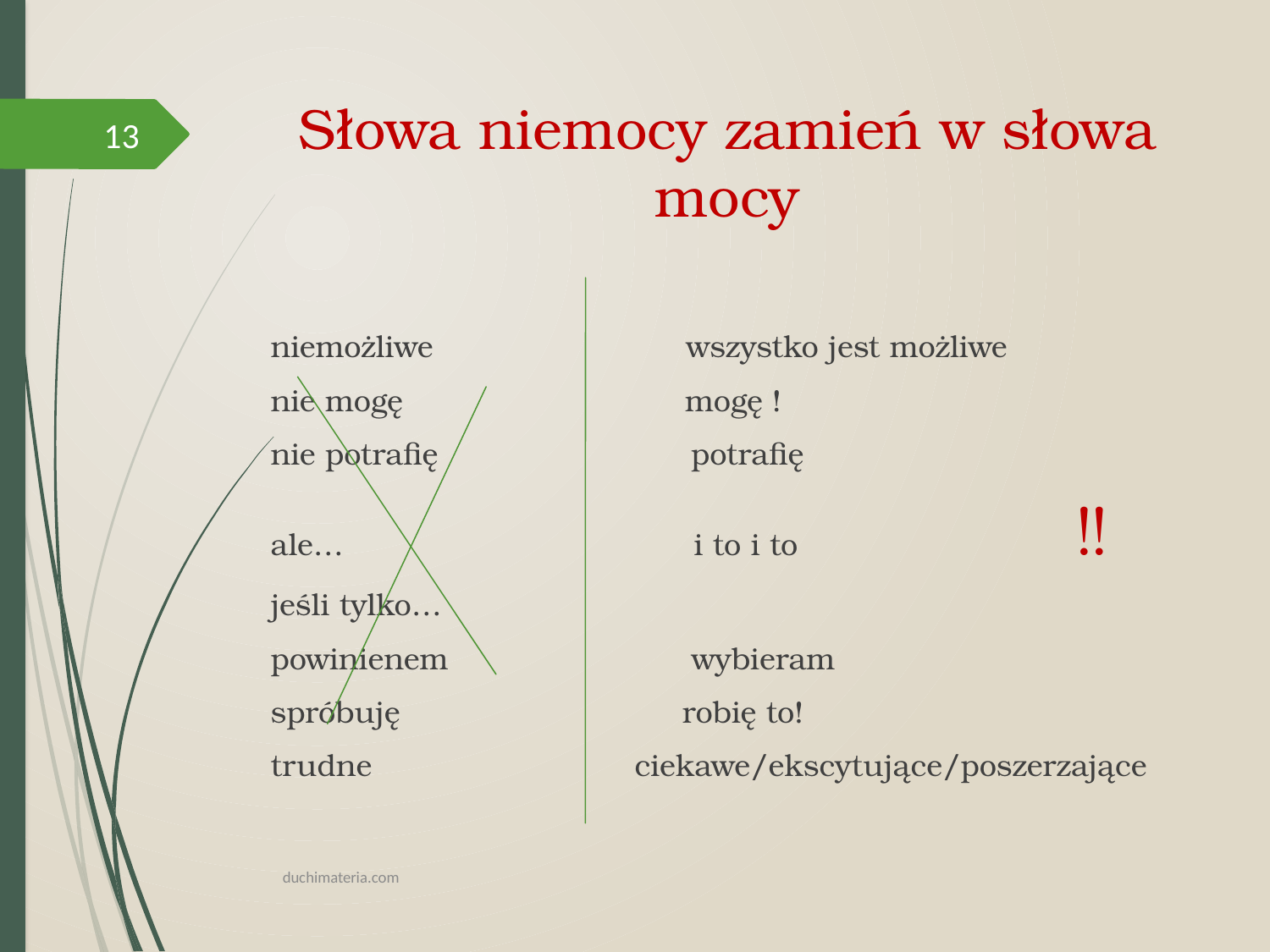

# Słowa niemocy zamień w słowa mocy
13

niemożliwe                          wszystko jest możliwe
nie mogę                             mogę !
nie potrafię                          potrafię
ale…                                    i to i to                           ‼
jeśli tylko…
powinienem                         wybieram
spróbuję                             robię to!
trudne                           ciekawe/ekscytujące/poszerzające
duchimateria.com